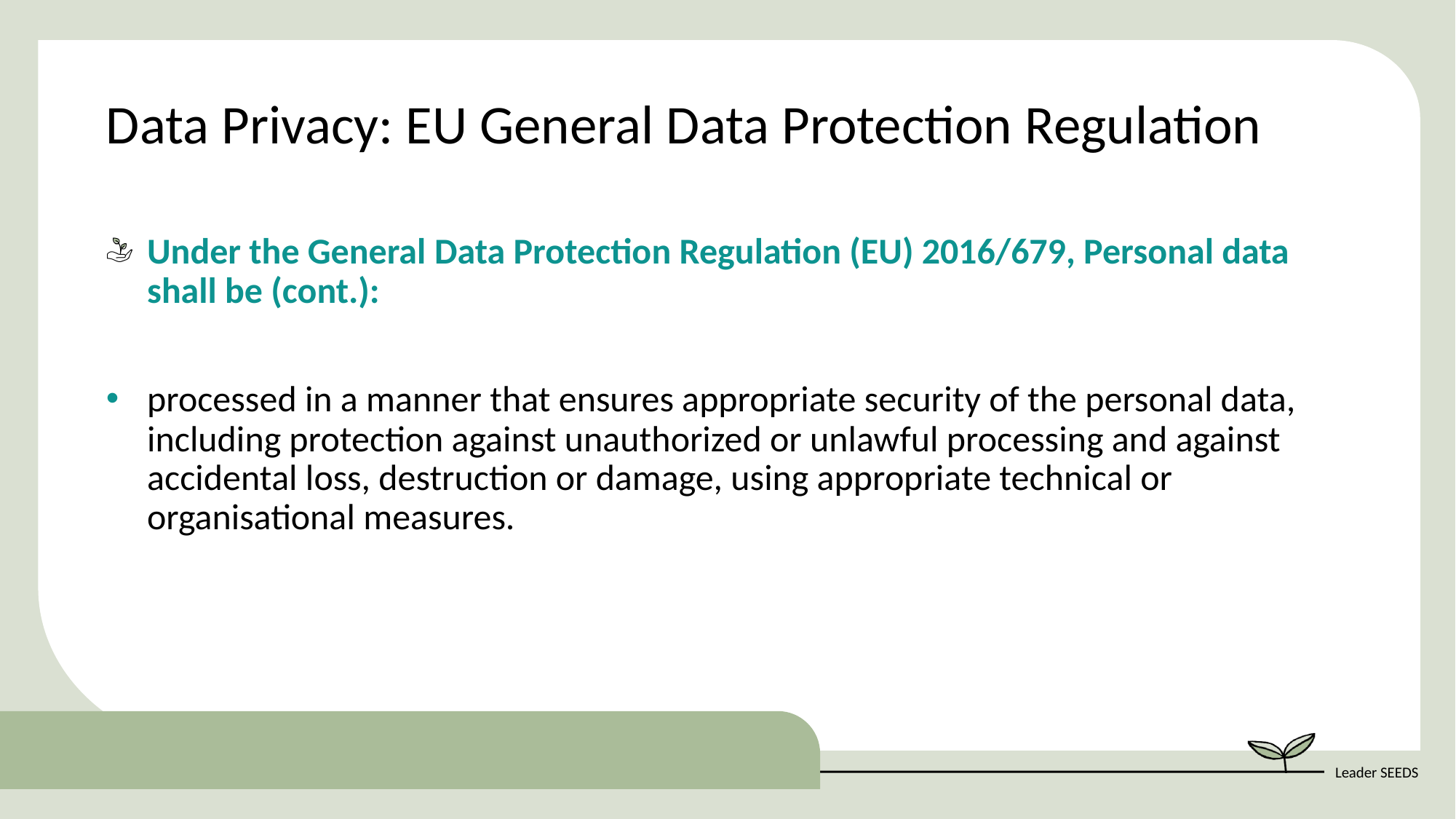

Data Privacy: EU General Data Protection Regulation

Under the General Data Protection Regulation (EU) 2016/679, Personal data shall be (cont.):

processed in a manner that ensures appropriate security of the personal data, including protection against unauthorized or unlawful processing and against accidental loss, destruction or damage, using appropriate technical or organisational measures.